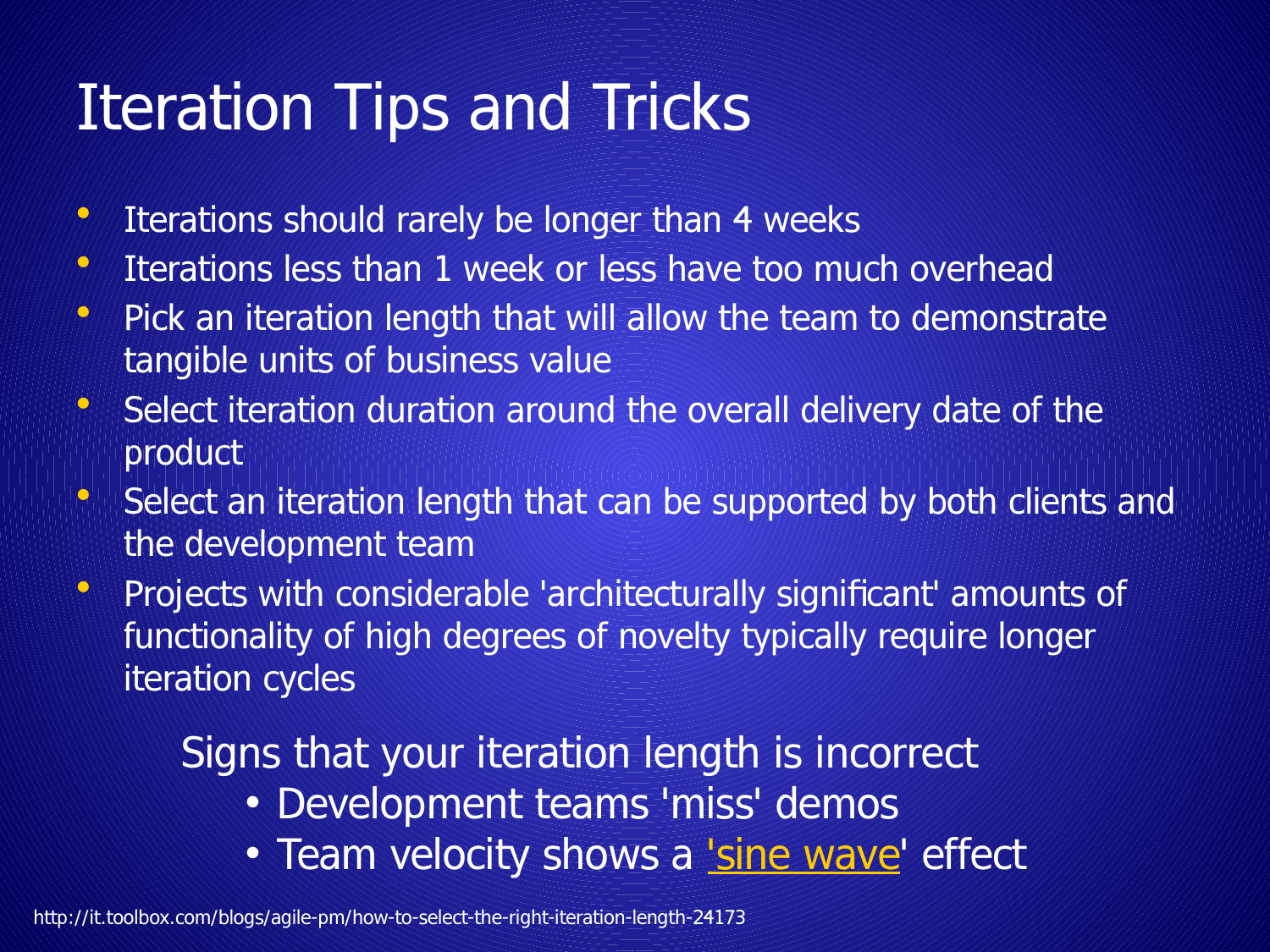

# Iteration Tips and Tricks
Iterations should rarely be longer than 4 weeks
Iterations less than 1 week or less have too much overhead
Pick an iteration length that will allow the team to demonstrate tangible units of business value
Select iteration duration around the overall delivery date of the product
Select an iteration length that can be supported by both clients and the development team
Projects with considerable 'architecturally significant' amounts of functionality of high degrees of novelty typically require longer iteration cycles
Signs that your iteration length is incorrect
Development teams 'miss' demos
Team velocity shows a 'sine wave' effect
http://it.toolbox.com/blogs/agile-pm/how-to-select-the-right-iteration-length-24173